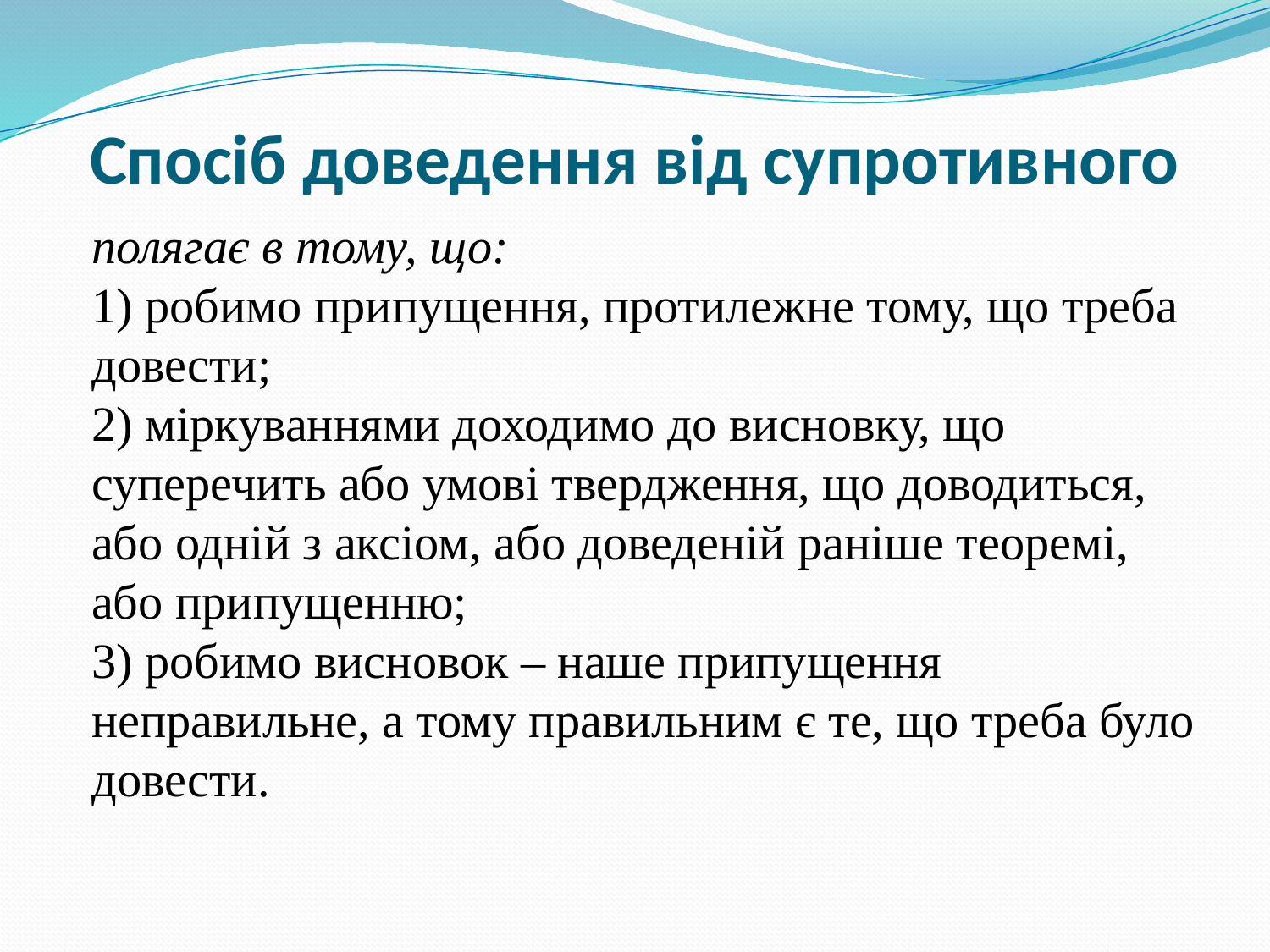

# Спосіб доведення від супротивного
полягає в тому, що:
1) робимо припущення, протилежне тому, що треба довести;
2) міркуваннями доходимо до висновку, що суперечить або умові твердження, що доводиться, або одній з аксіом, або доведеній раніше теоремі, або припущенню;
3) робимо висновок – наше припущення неправильне, а тому правильним є те, що треба було довести.